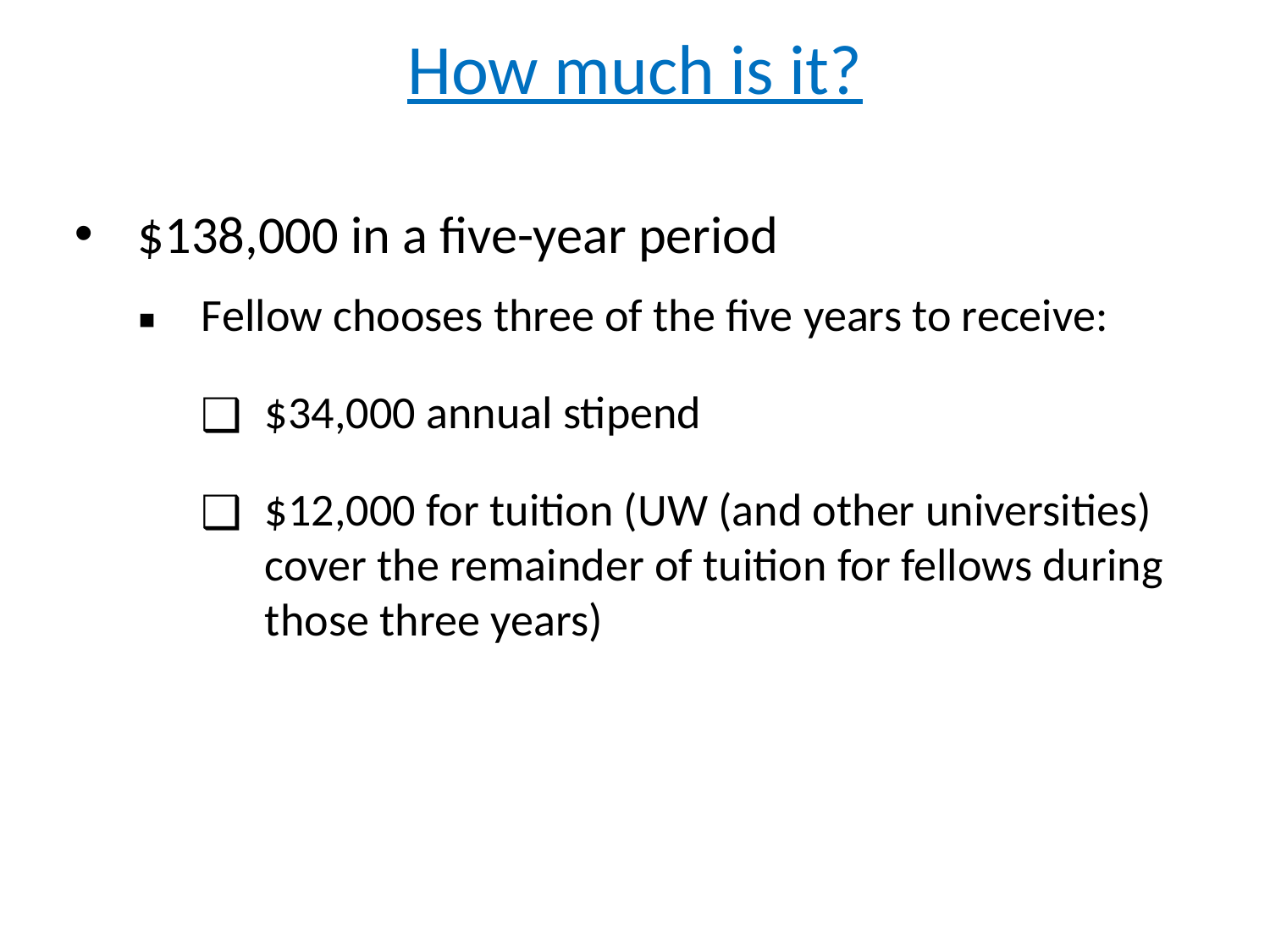

# How much is it?
$138,000 in a five-year period
Fellow chooses three of the five years to receive:
$34,000 annual stipend
$12,000 for tuition (UW (and other universities) cover the remainder of tuition for fellows during those three years)